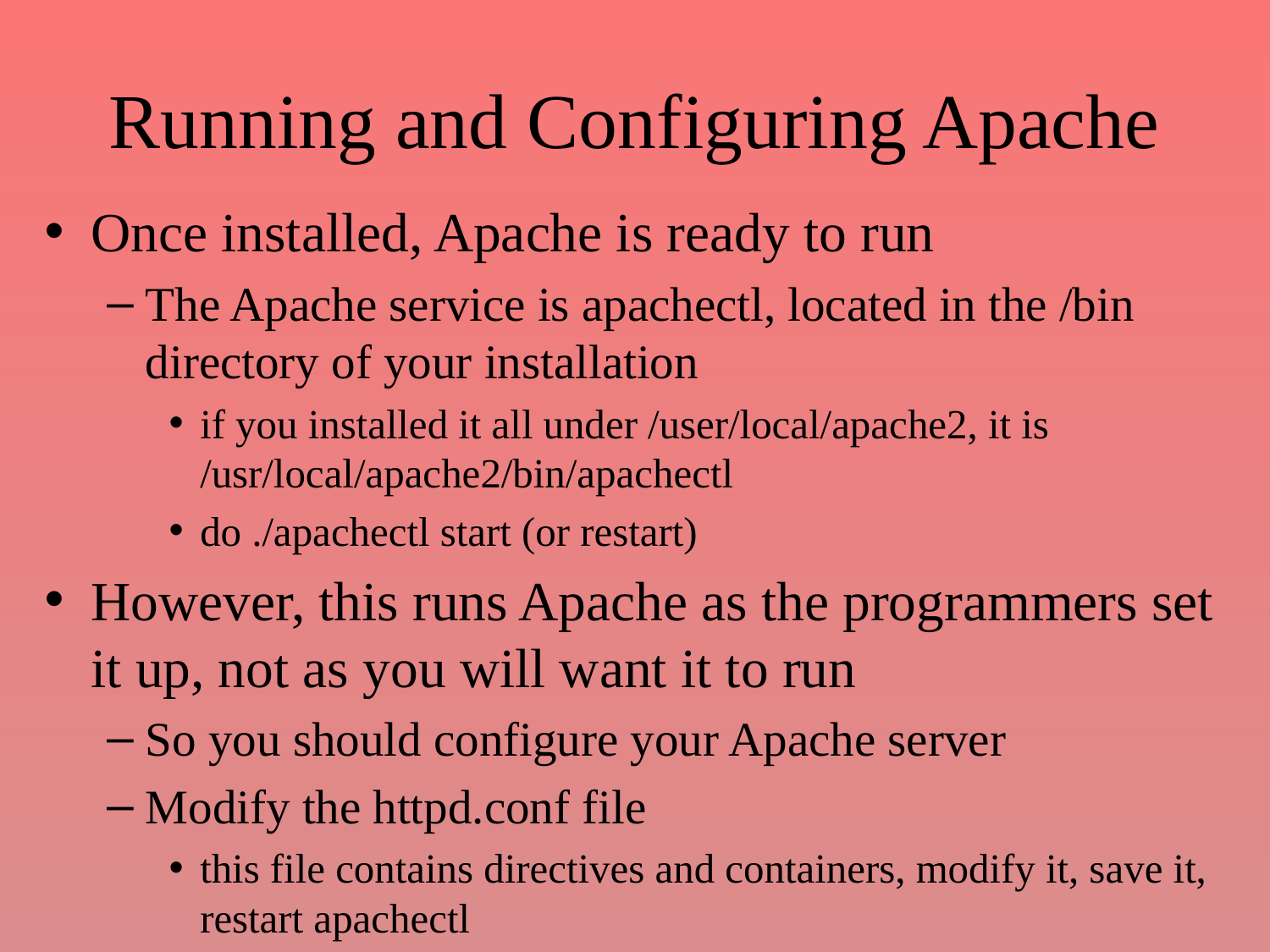

# Running and Configuring Apache
Once installed, Apache is ready to run
The Apache service is apachectl, located in the /bin directory of your installation
if you installed it all under /user/local/apache2, it is /usr/local/apache2/bin/apachectl
do ./apachectl start (or restart)
However, this runs Apache as the programmers set it up, not as you will want it to run
So you should configure your Apache server
Modify the httpd.conf file
this file contains directives and containers, modify it, save it, restart apachectl